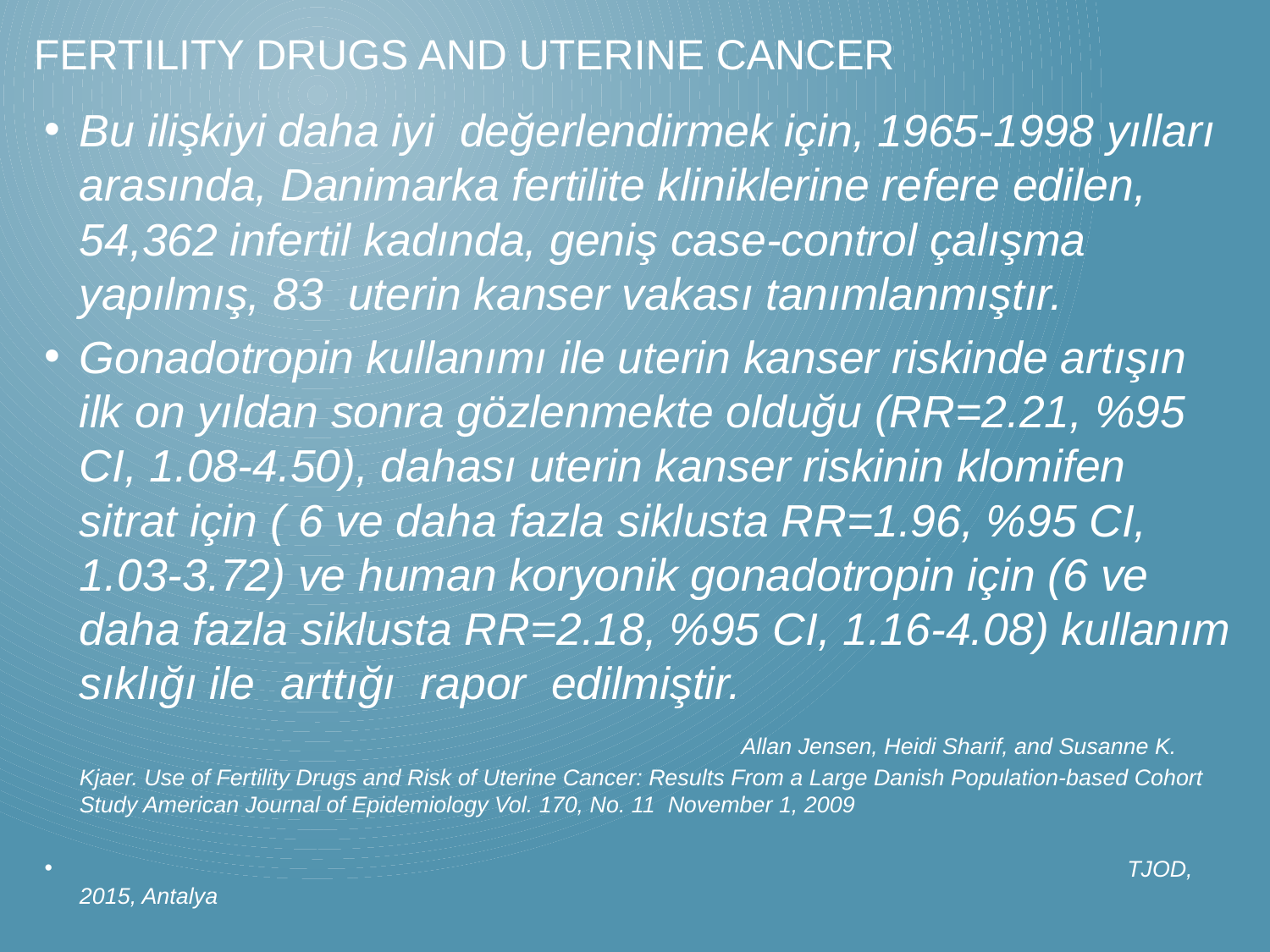

# FerTIlIty Drugs And UterIne CANCER
Bu ilişkiyi daha iyi  değerlendirmek için, 1965-1998 yılları arasında, Danimarka fertilite kliniklerine refere edilen,  54,362 infertil kadında, geniş case-control çalışma yapılmış, 83  uterin kanser vakası tanımlanmıştır.
Gonadotropin kullanımı ile uterin kanser riskinde artışın ilk on yıldan sonra gözlenmekte olduğu (RR=2.21, %95 CI, 1.08-4.50), dahası uterin kanser riskinin klomifen sitrat için ( 6 ve daha fazla siklusta RR=1.96, %95 CI, 1.03-3.72) ve human koryonik gonadotropin için (6 ve daha fazla siklusta RR=2.18, %95 CI, 1.16-4.08) kullanım sıklığı ile  arttığı  rapor  edilmiştir.                                                                                             Allan Jensen, Heidi Sharif, and Susanne K. Kjaer. Use of Fertility Drugs and Risk of Uterine Cancer: Results From a Large Danish Population-based Cohort Study American Journal of Epidemiology Vol. 170, No. 11  November 1, 2009

                                                                                                                                                                     TJOD, 2015, Antalya